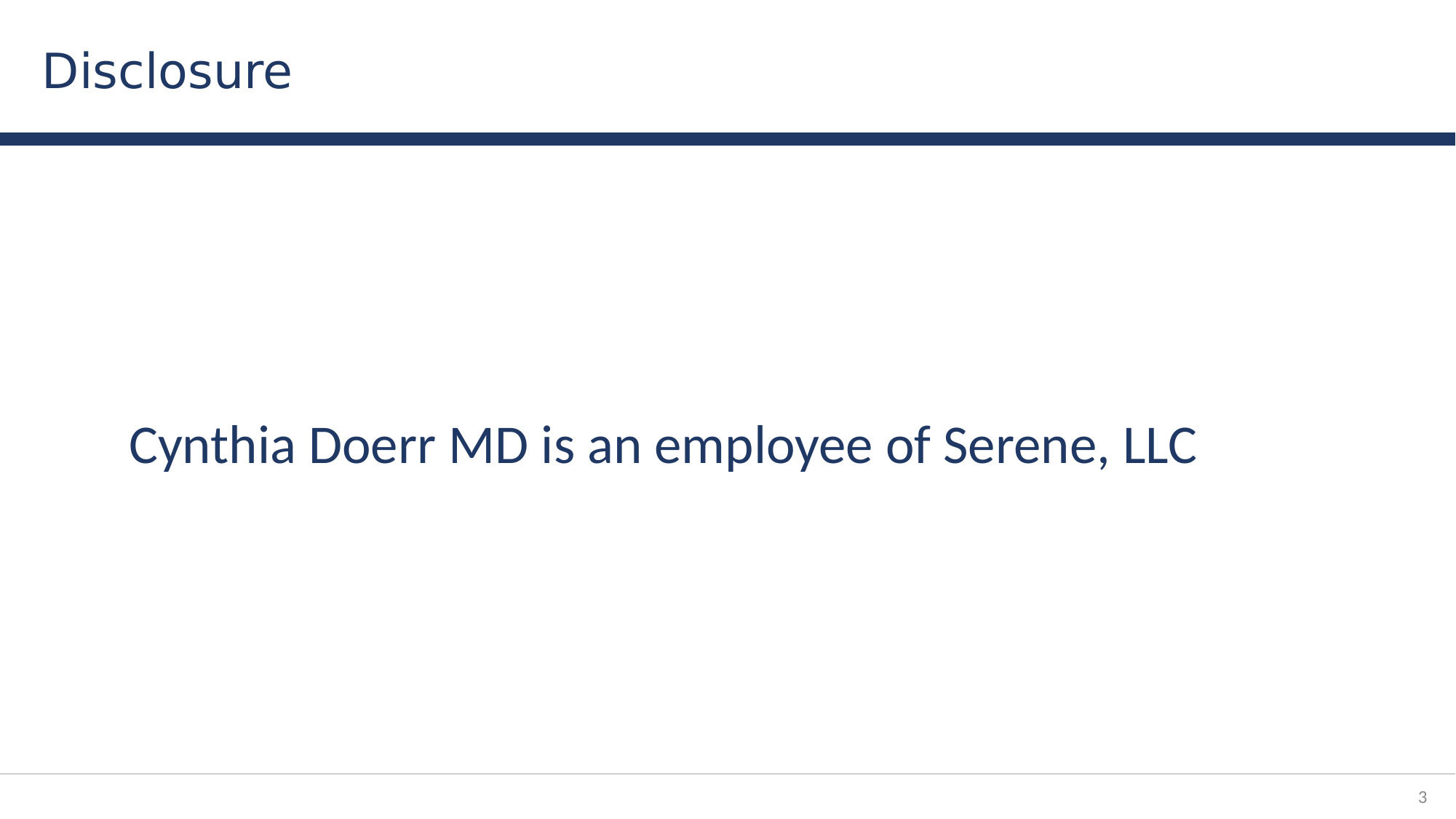

# Disclosure

Cynthia Doerr MD is an employee of Serene, LLC
3